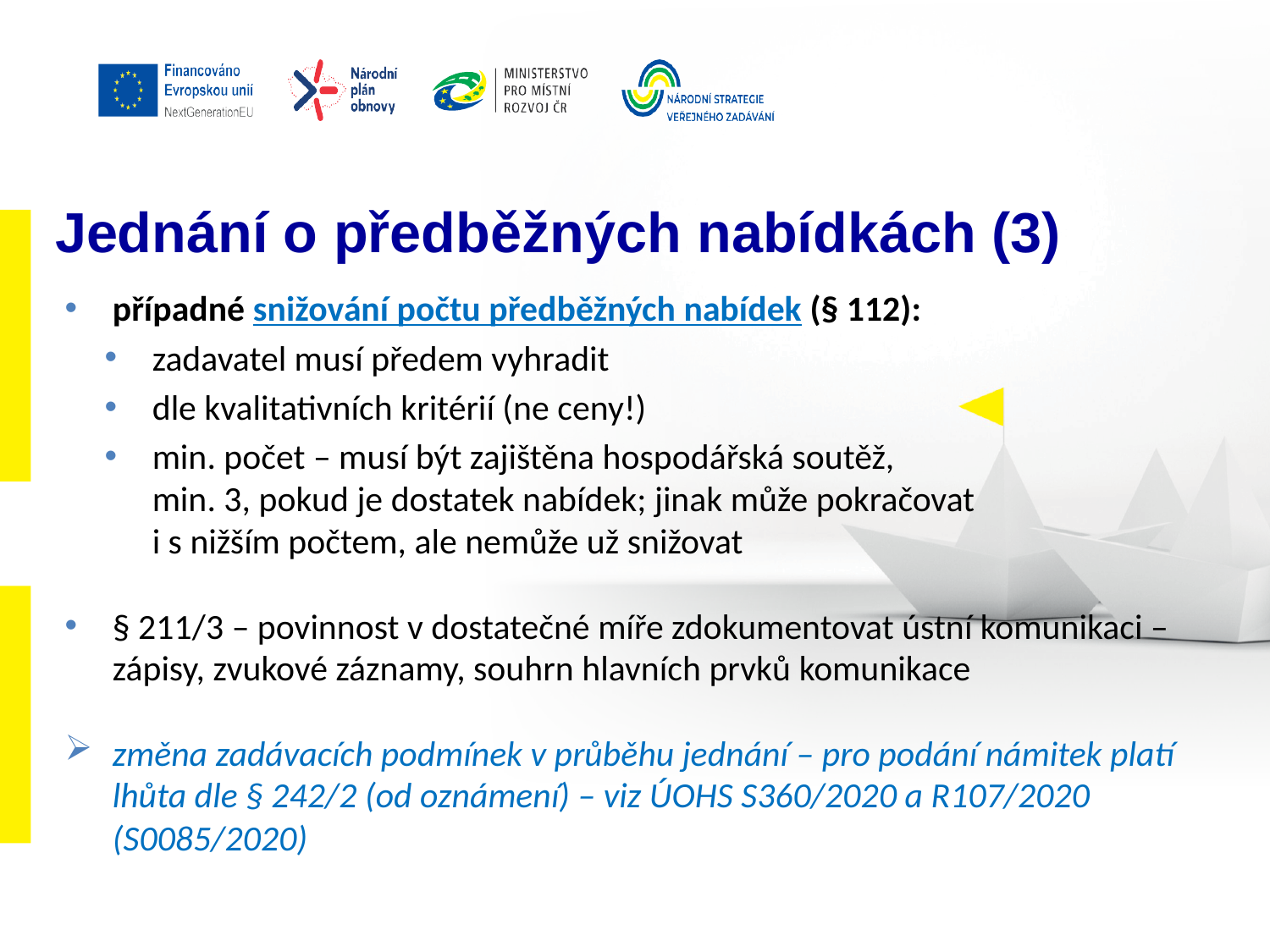

# Jednání o předběžných nabídkách (3)
případné snižování počtu předběžných nabídek (§ 112):
zadavatel musí předem vyhradit
dle kvalitativních kritérií (ne ceny!)
min. počet – musí být zajištěna hospodářská soutěž,
min. 3, pokud je dostatek nabídek; jinak může pokračovat
i s nižším počtem, ale nemůže už snižovat

§ 211/3 – povinnost v dostatečné míře zdokumentovat ústní komunikaci – zápisy, zvukové záznamy, souhrn hlavních prvků komunikace

změna zadávacích podmínek v průběhu jednání – pro podání námitek platí lhůta dle § 242/2 (od oznámení) – viz ÚOHS S360/2020 a R107/2020 (S0085/2020)